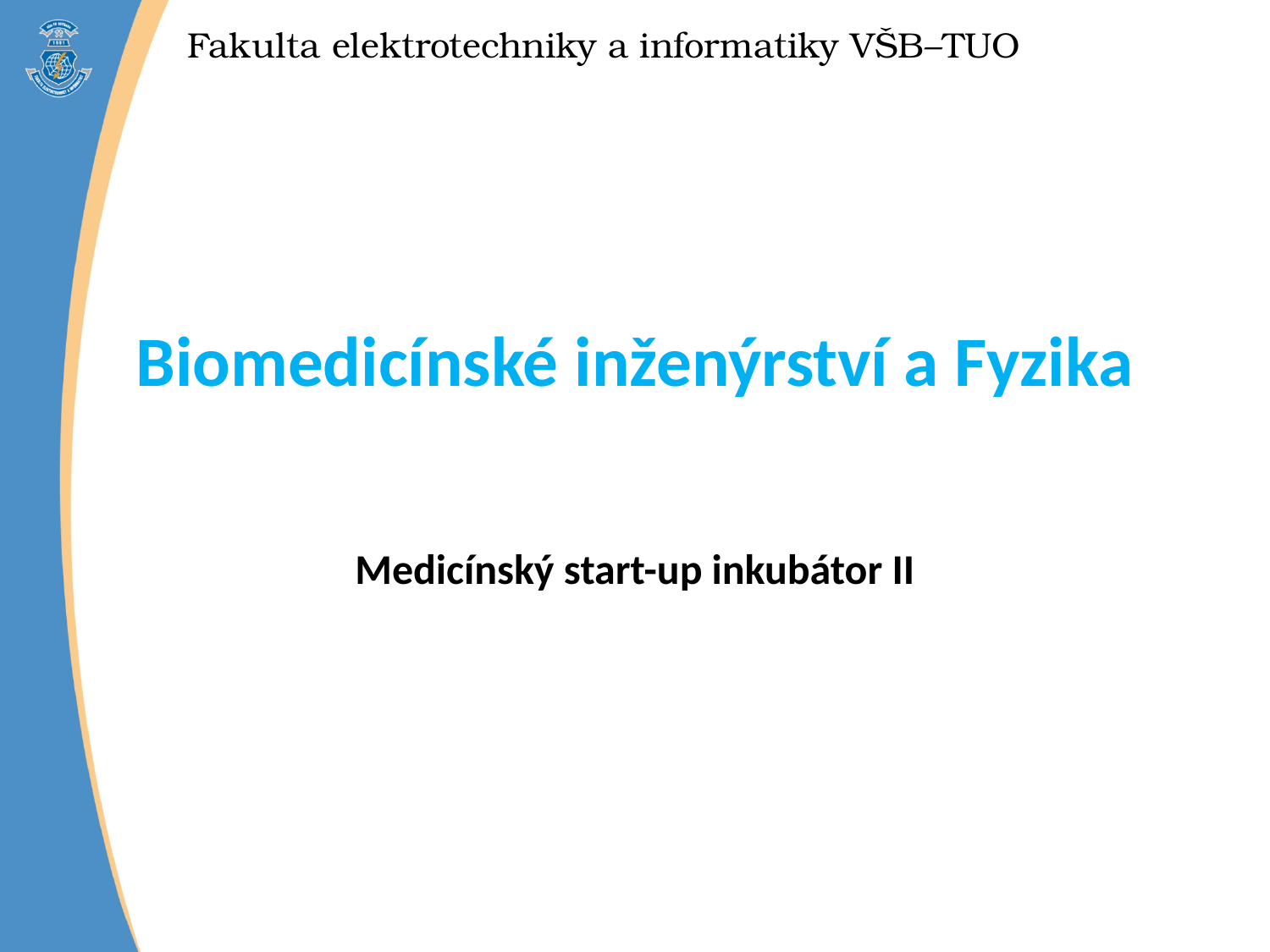

Fakulta strojní VŠB–TUO
Biomedicínské inženýrství a Fyzika
Medicínský start-up inkubátor II